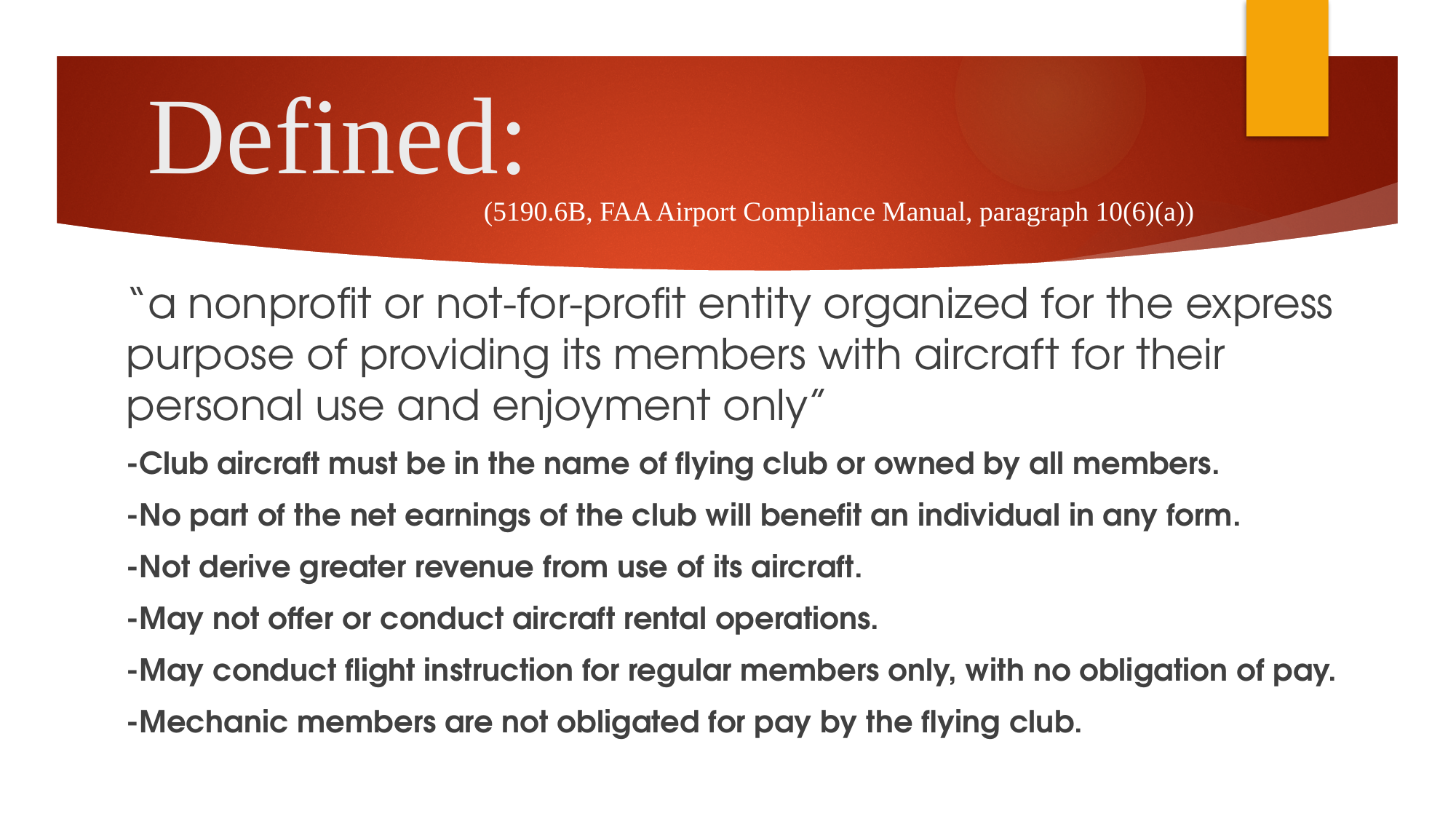

# Defined:
(5190.6B, FAA Airport Compliance Manual, paragraph 10(6)(a))
“a nonprofit or not-for-profit entity organized for the express purpose of providing its members with aircraft for their personal use and enjoyment only”
-Club aircraft must be in the name of flying club or owned by all members.
-No part of the net earnings of the club will benefit an individual in any form.
-Not derive greater revenue from use of its aircraft.
-May not offer or conduct aircraft rental operations.
-May conduct flight instruction for regular members only, with no obligation of pay.
-Mechanic members are not obligated for pay by the flying club.